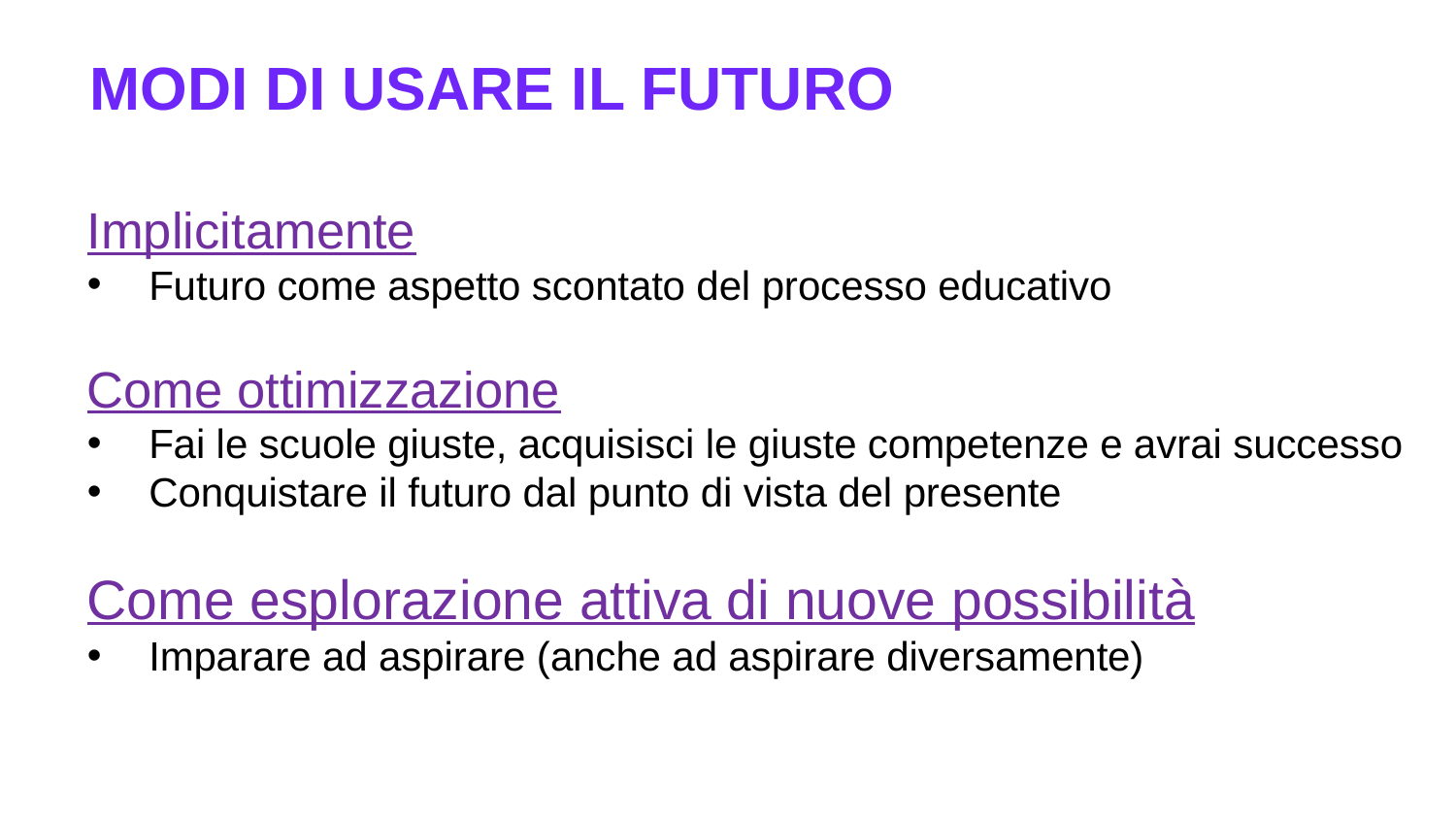

MODI DI USARE IL FUTURO
Implicitamente
Futuro come aspetto scontato del processo educativo
Come ottimizzazione
Fai le scuole giuste, acquisisci le giuste competenze e avrai successo
Conquistare il futuro dal punto di vista del presente
Come esplorazione attiva di nuove possibilità
Imparare ad aspirare (anche ad aspirare diversamente)